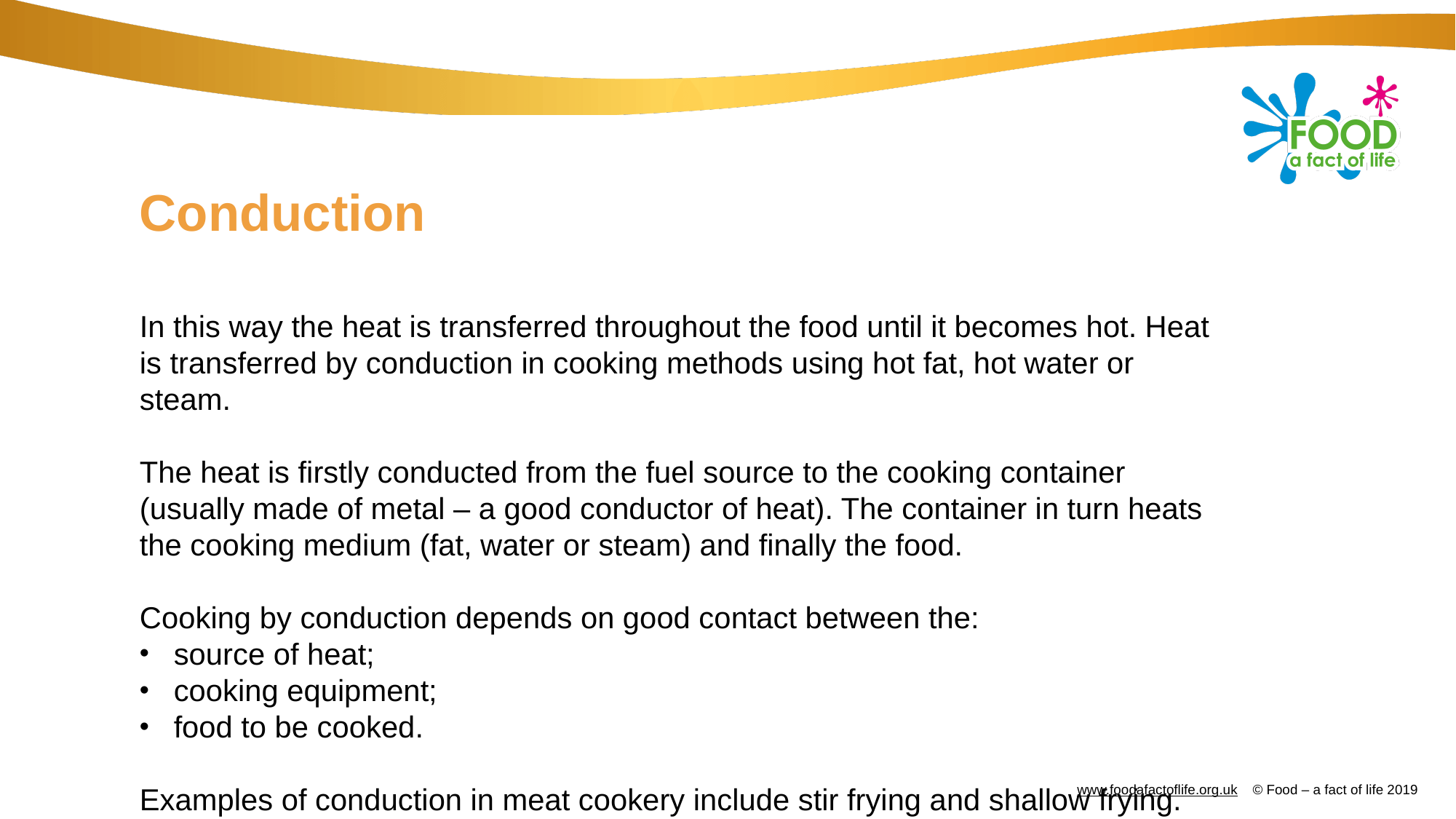

# Conduction
In this way the heat is transferred throughout the food until it becomes hot. Heat is transferred by conduction in cooking methods using hot fat, hot water or steam.

The heat is firstly conducted from the fuel source to the cooking container (usually made of metal – a good conductor of heat). The container in turn heats the cooking medium (fat, water or steam) and finally the food.

Cooking by conduction depends on good contact between the:
source of heat;
cooking equipment;
food to be cooked.

Examples of conduction in meat cookery include stir frying and shallow frying.